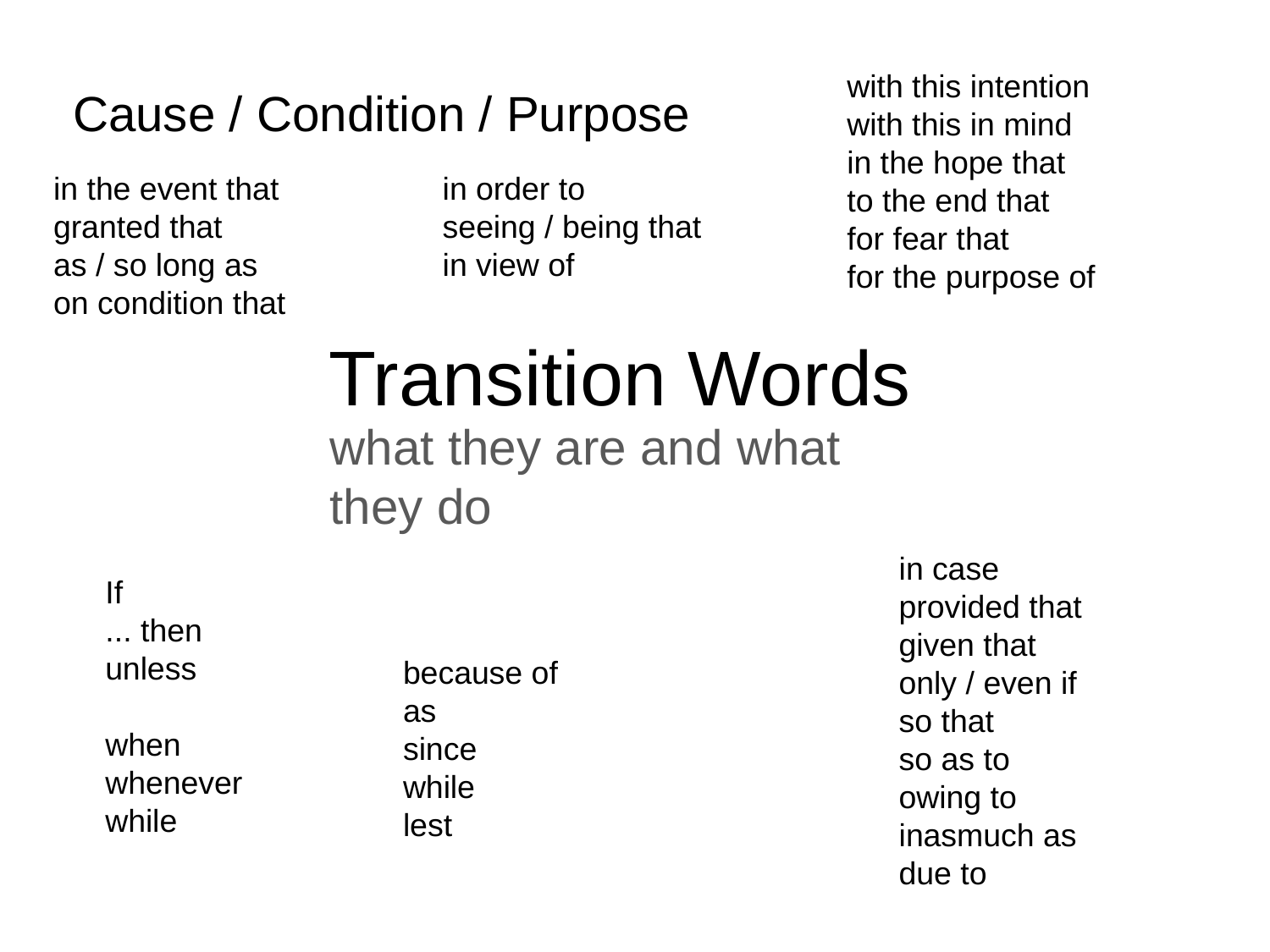

with this intention
with this in mind
in the hope that
to the end that
for fear that
for the purpose of
Cause / Condition / Purpose
in the event that
granted that
as / so long as
on condition that
in order to
seeing / being that
in view of

Transition Words
what they are and what they do
in case
provided that
given that
only / even if
so that
so as to
owing to
inasmuch as
due to
If
... then
unless

when
whenever
while

because of
as
since
while
lest